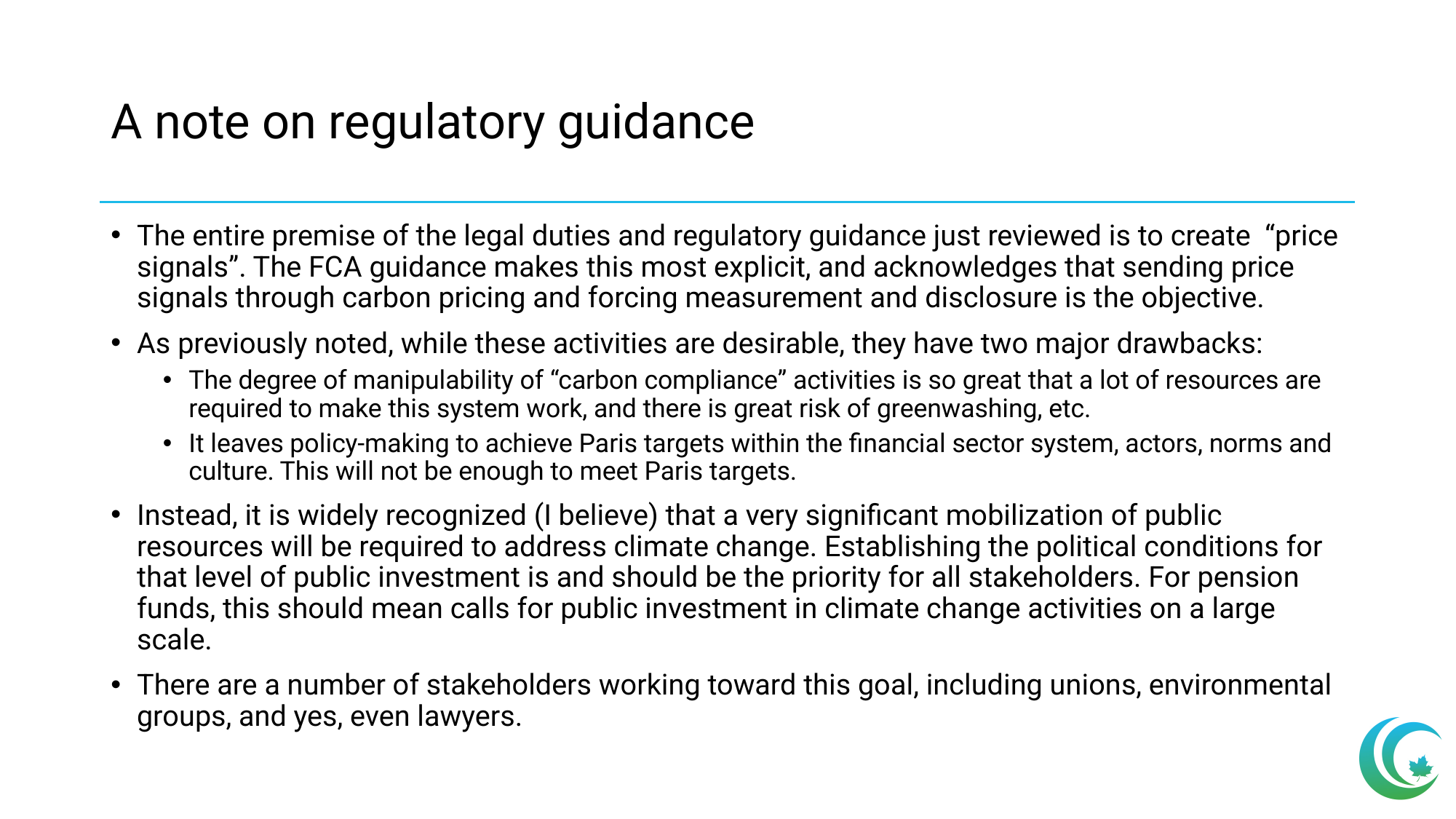

# A note on regulatory guidance
The entire premise of the legal duties and regulatory guidance just reviewed is to create  “price signals”. The FCA guidance makes this most explicit, and acknowledges that sending price signals through carbon pricing and forcing measurement and disclosure is the objective.
As previously noted, while these activities are desirable, they have two major drawbacks:
The degree of manipulability of “carbon compliance” activities is so great that a lot of resources are required to make this system work, and there is great risk of greenwashing, etc.
It leaves policy-making to achieve Paris targets within the financial sector system, actors, norms and culture. This will not be enough to meet Paris targets.
Instead, it is widely recognized (I believe) that a very significant mobilization of public resources will be required to address climate change. Establishing the political conditions for that level of public investment is and should be the priority for all stakeholders. For pension funds, this should mean calls for public investment in climate change activities on a large scale.
There are a number of stakeholders working toward this goal, including unions, environmental groups, and yes, even lawyers.